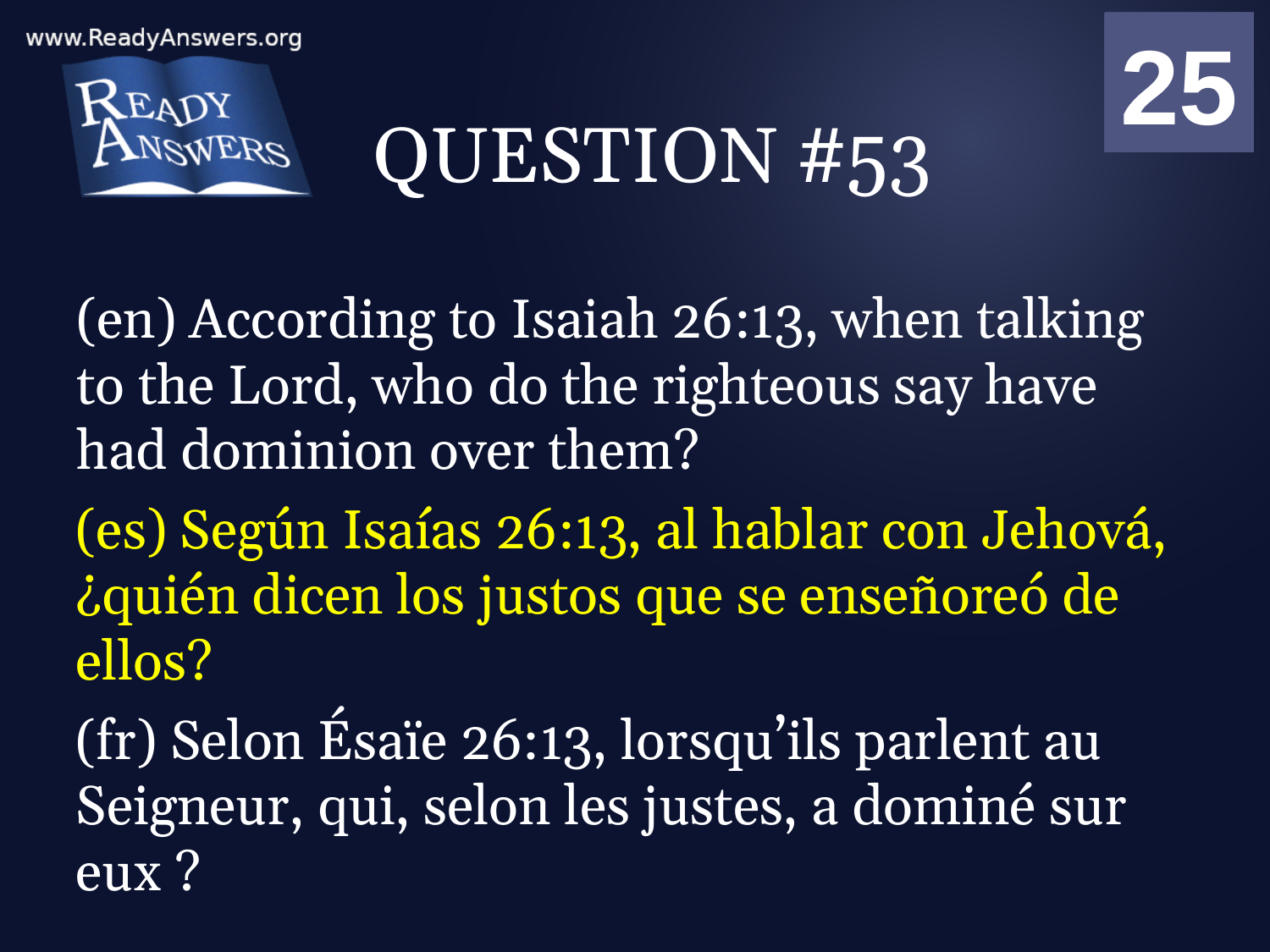

01
02
03
04
05
06
07
08
09
10
11
12
13
14
15
16
17
18
19
20
21
22
23
24
25
00
# QUESTION #53
(en) According to Isaiah 26:13, when talking to the Lord, who do the righteous say have had dominion over them?
(es) Según Isaías 26:13, al hablar con Jehová, ¿quién dicen los justos que se enseñoreó de ellos?
(fr) Selon Ésaïe 26:13, lorsqu’ils parlent au Seigneur, qui, selon les justes, a dominé sur eux ?